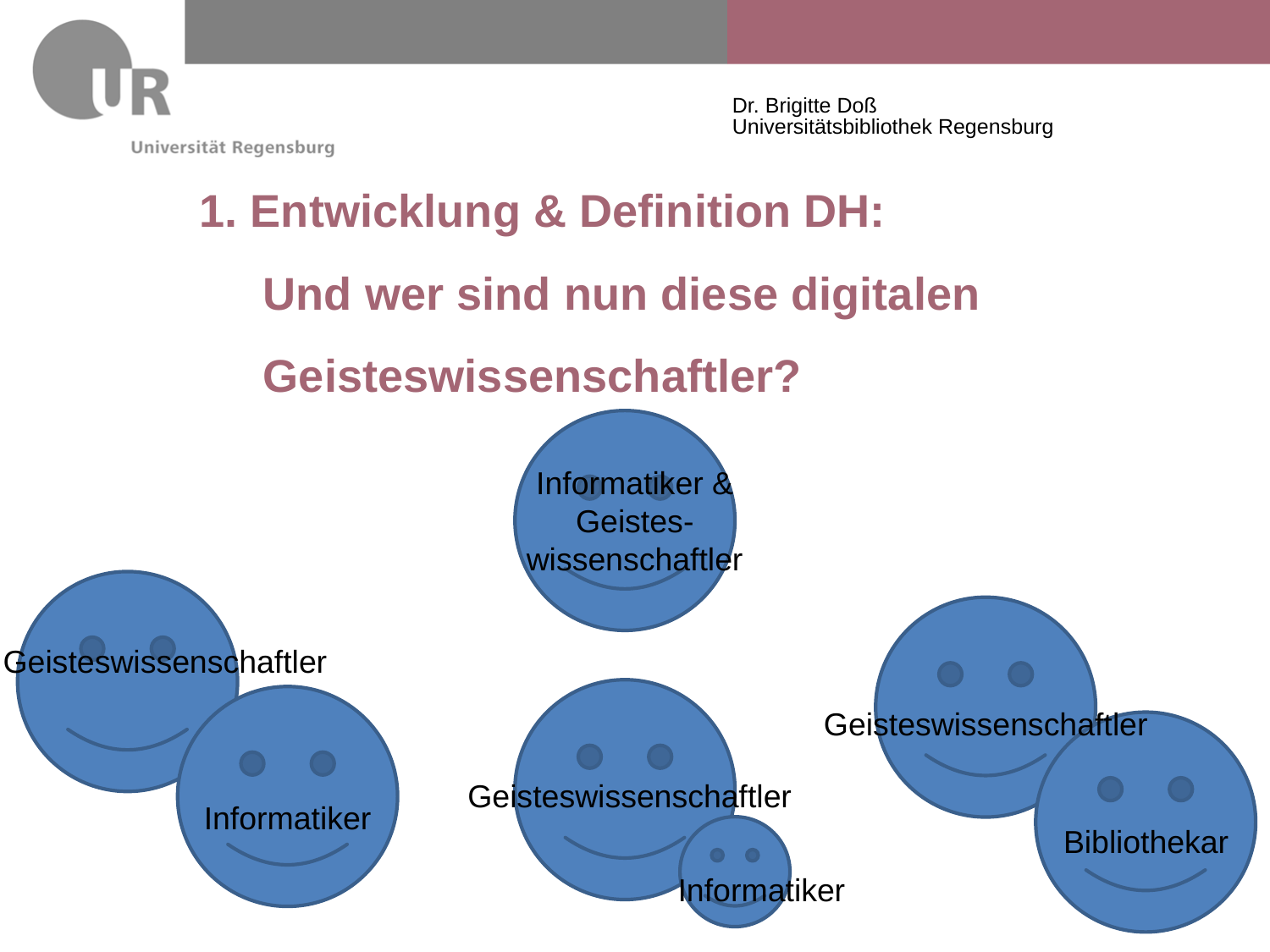

# 1. Entwicklung & Definition DH: Und wer sind nun diese digitalen Geisteswissenschaftler?

Informatiker & Geistes-wissenschaftler

Geisteswissenschaftler

Geisteswissenschaftler

Geisteswissenschaftler
Informatiker
Bibliothekar

Informatiker